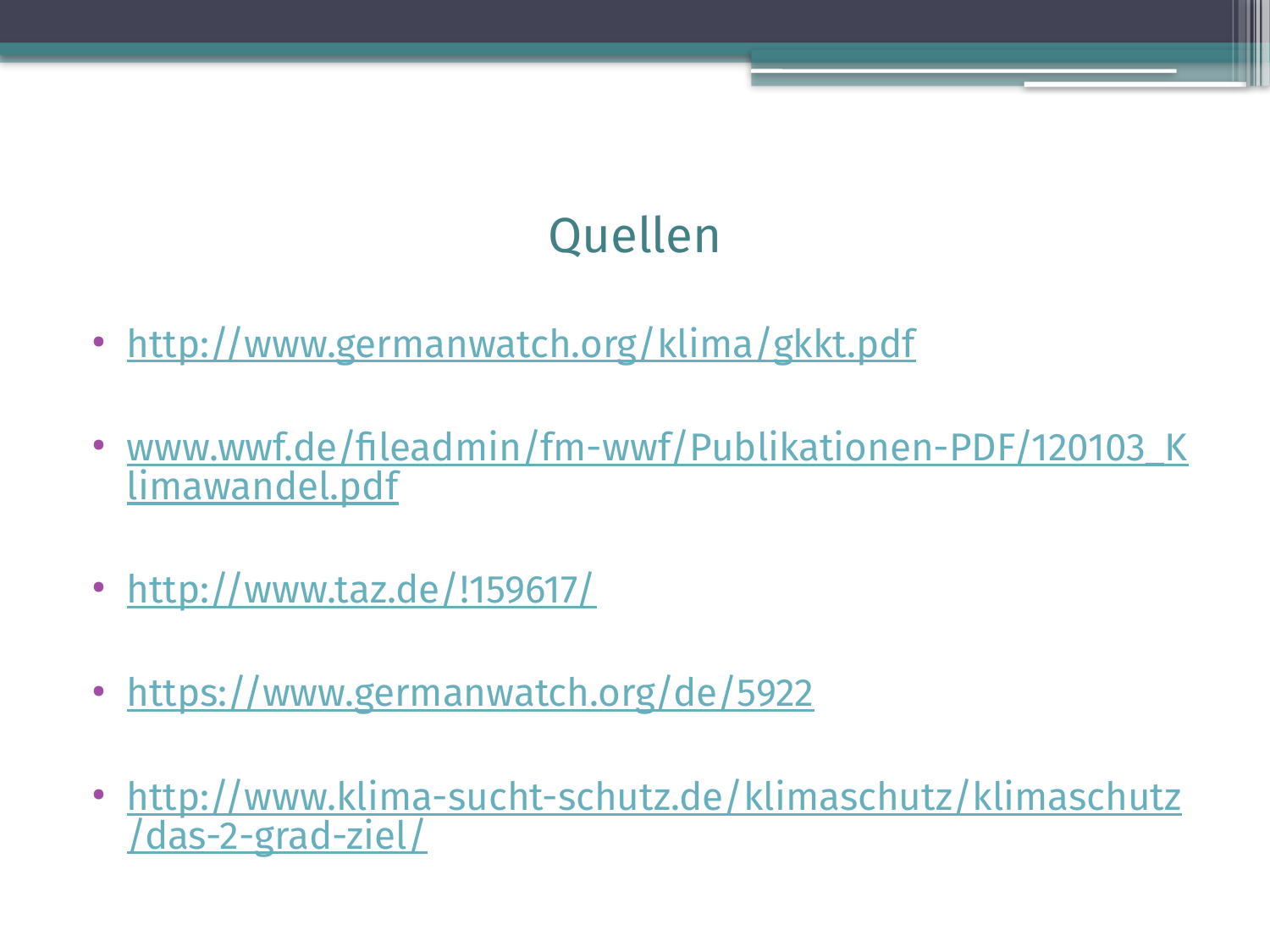

# Quellen
http://www.germanwatch.org/klima/gkkt.pdf

www.wwf.de/fileadmin/fm-wwf/Publikationen-PDF/120103_Klimawandel.pdf

http://www.taz.de/!159617/

https://www.germanwatch.org/de/5922

http://www.klima-sucht-schutz.de/klimaschutz/klimaschutz/das-2-grad-ziel/